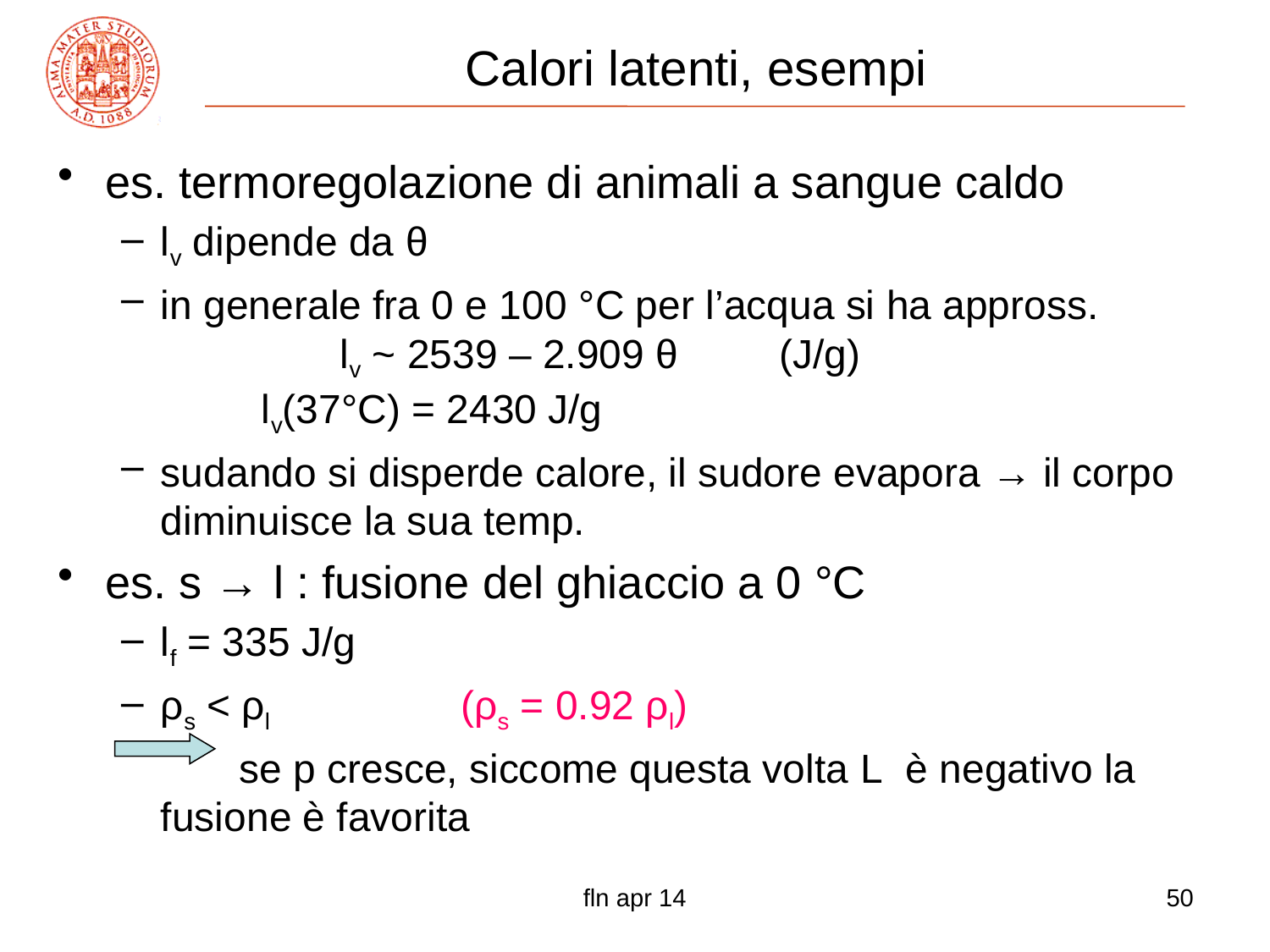

# Calori latenti, esempi
es. termoregolazione di animali a sangue caldo
lv dipende da θ
in generale fra 0 e 100 °C per l’acqua si ha appross.                           lv ~ 2539 – 2.909 θ         (J/g)                                         lv(37°C) = 2430 J/g
sudando si disperde calore, il sudore evapora → il corpo diminuisce la sua temp.
es. s → l : fusione del ghiaccio a 0 °C
lf = 335 J/g
ρs < ρl                 (ρs = 0.92 ρl)
	       se p cresce, siccome questa volta L  è negativo la fusione è favorita

fln apr 14
50